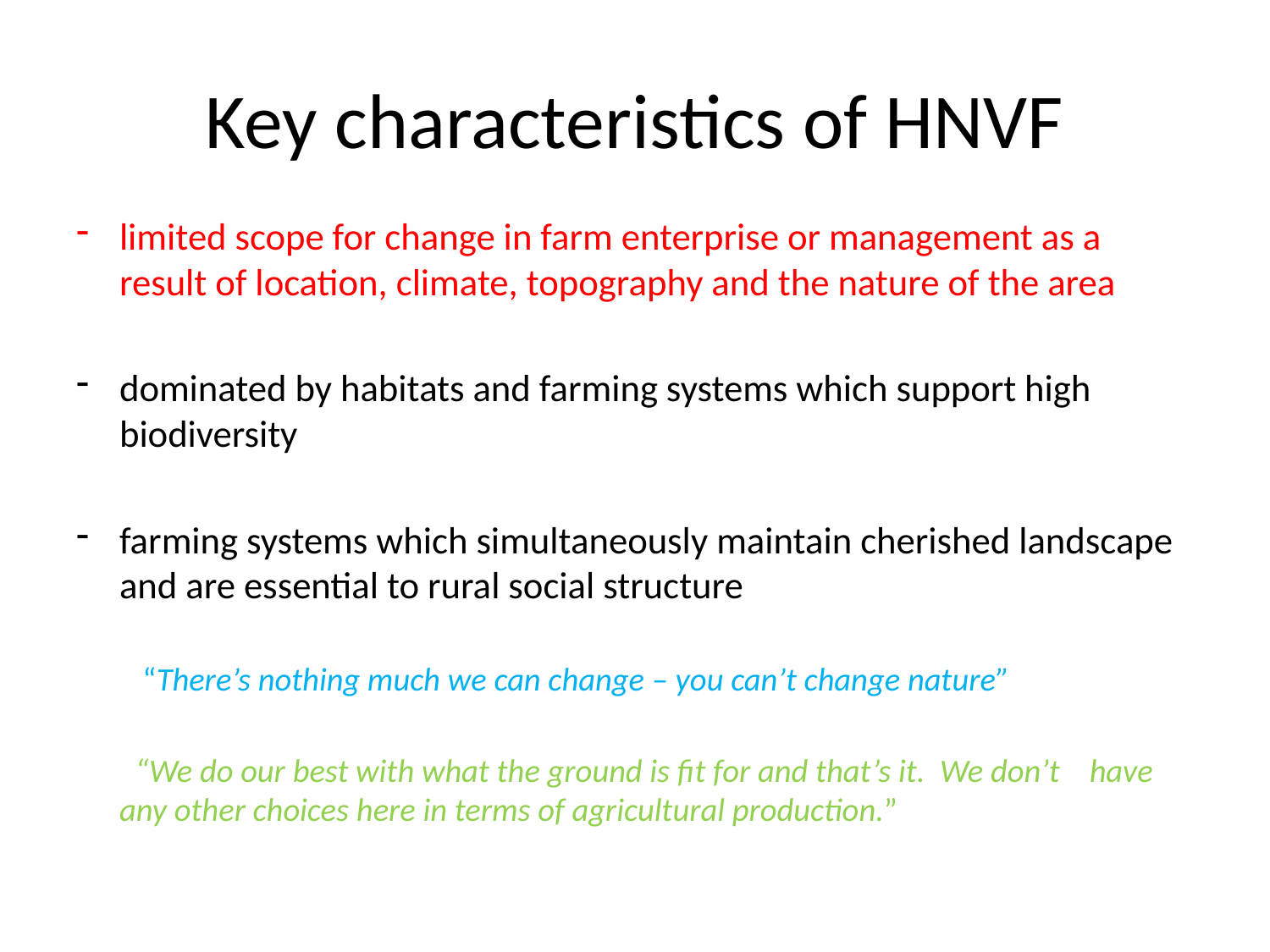

# Key characteristics of HNVF
limited scope for change in farm enterprise or management as a result of location, climate, topography and the nature of the area

dominated by habitats and farming systems which support high biodiversity

farming systems which simultaneously maintain cherished landscape and are essential to rural social structure

         “There’s nothing much we can change – you can’t change nature”

        “We do our best with what the ground is fit for and that’s it.  We don’t    have any other choices here in terms of agricultural production.”